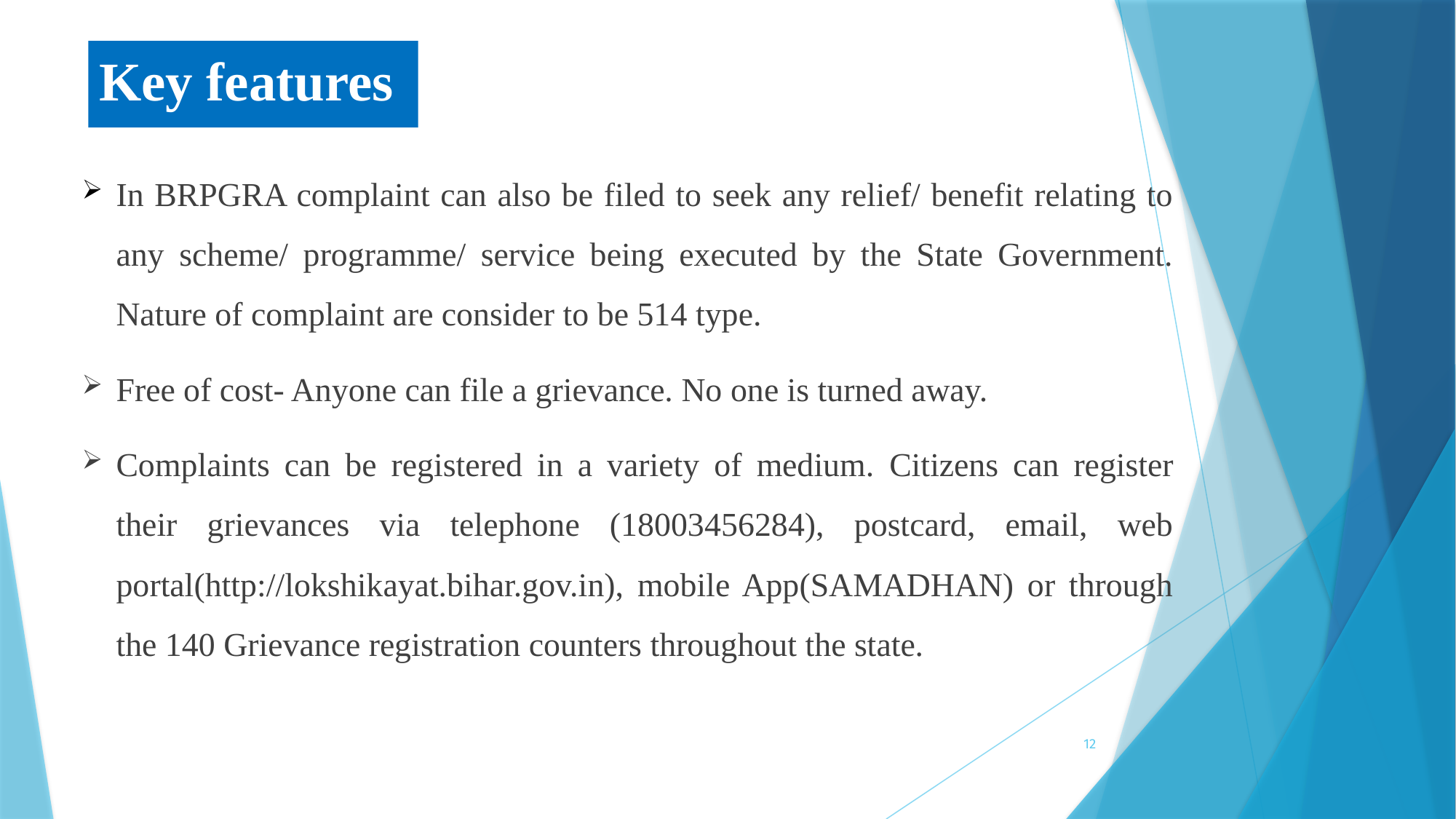

# Key features
In BRPGRA complaint can also be filed to seek any relief/ benefit relating to any scheme/ programme/ service being executed by the State Government. Nature of complaint are consider to be 514 type.
Free of cost- Anyone can file a grievance. No one is turned away.
Complaints can be registered in a variety of medium. Citizens can register their grievances via telephone (18003456284), postcard, email, web portal(http://lokshikayat.bihar.gov.in), mobile App(SAMADHAN) or through the 140 Grievance registration counters throughout the state.
12